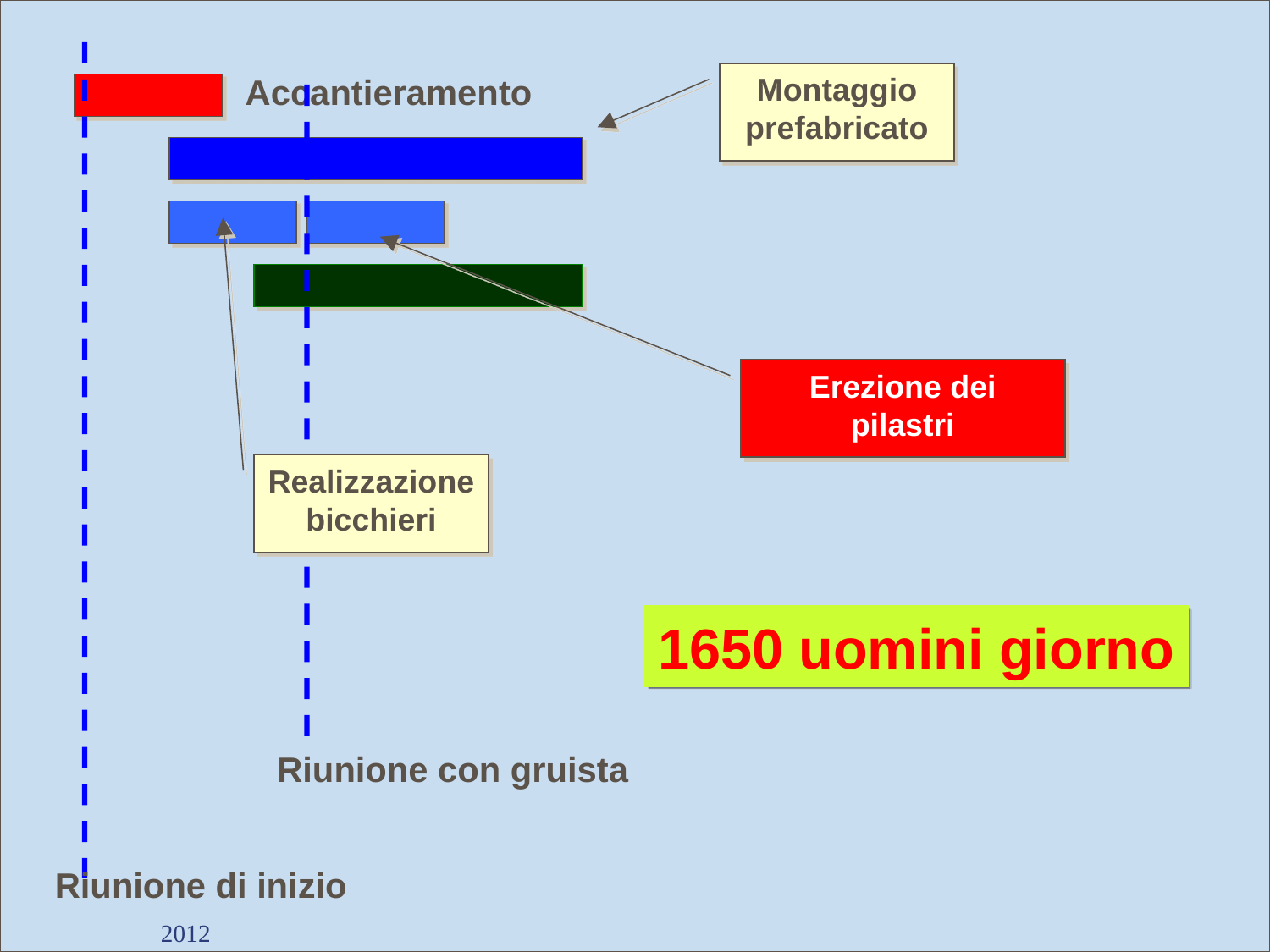

Accantieramento
Montaggio prefabricato

Erezione dei pilastri
Realizzazione bicchieri
1650 uomini giorno
Riunione con gruista
Riunione di inizio
2012
Dott. Giancarlo Negrello
63